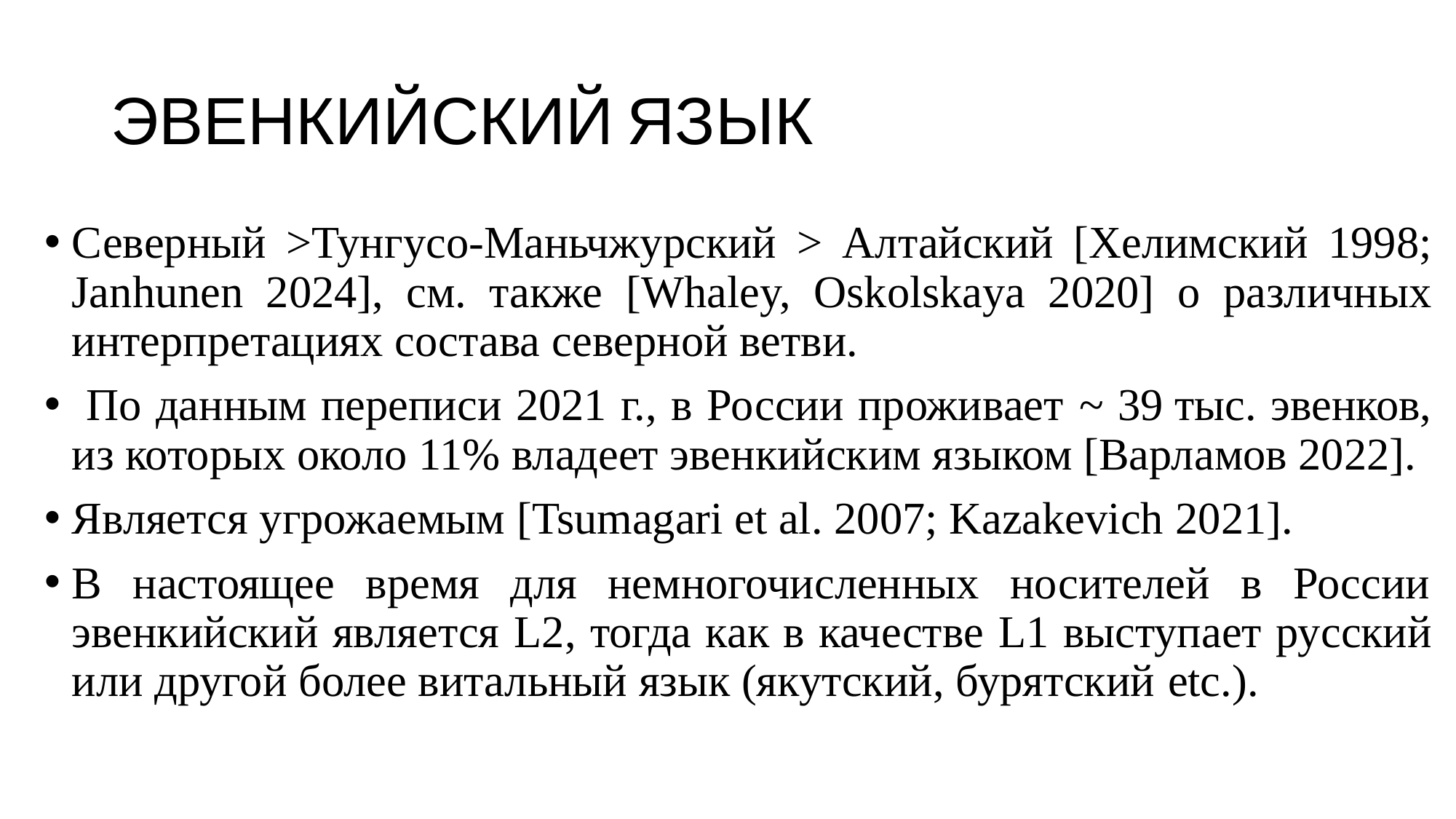

# ЭВЕНКИЙСКИЙ ЯЗЫК
Северный >Тунгусо-Маньчжурский > Алтайский [Хелимский 1998; Janhunen 2024], см. также [Whaley, Oskolskaya 2020] о различных интерпретациях состава северной ветви.
 По данным переписи 2021 г., в России проживает ~ 39 тыс. эвенков, из которых около 11% владеет эвенкийским языком [Варламов 2022].
Является угрожаемым [Tsumagari et al. 2007; Kazakevich 2021].
В настоящее время для немногочисленных носителей в России эвенкийский является L2, тогда как в качестве L1 выступает русский или другой более витальный язык (якутский, бурятский etc.).